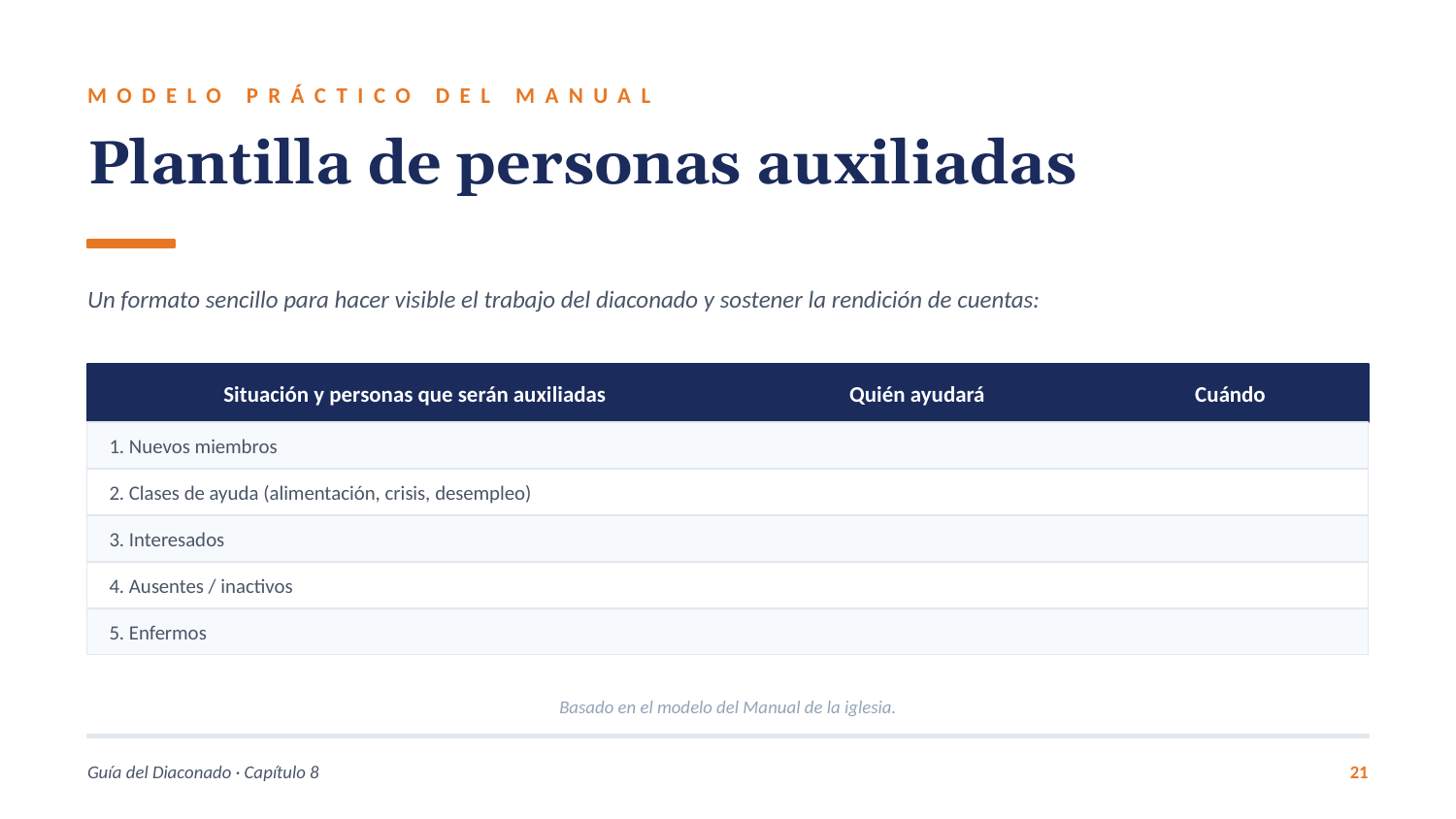

MODELO PRÁCTICO DEL MANUAL
Plantilla de personas auxiliadas

Un formato sencillo para hacer visible el trabajo del diaconado y sostener la rendición de cuentas:

Situación y personas que serán auxiliadas
Quién ayudará
Cuándo

1. Nuevos miembros

2. Clases de ayuda (alimentación, crisis, desempleo)

3. Interesados

4. Ausentes / inactivos

5. Enfermos
Basado en el modelo del Manual de la iglesia.

Guía del Diaconado · Capítulo 8
21